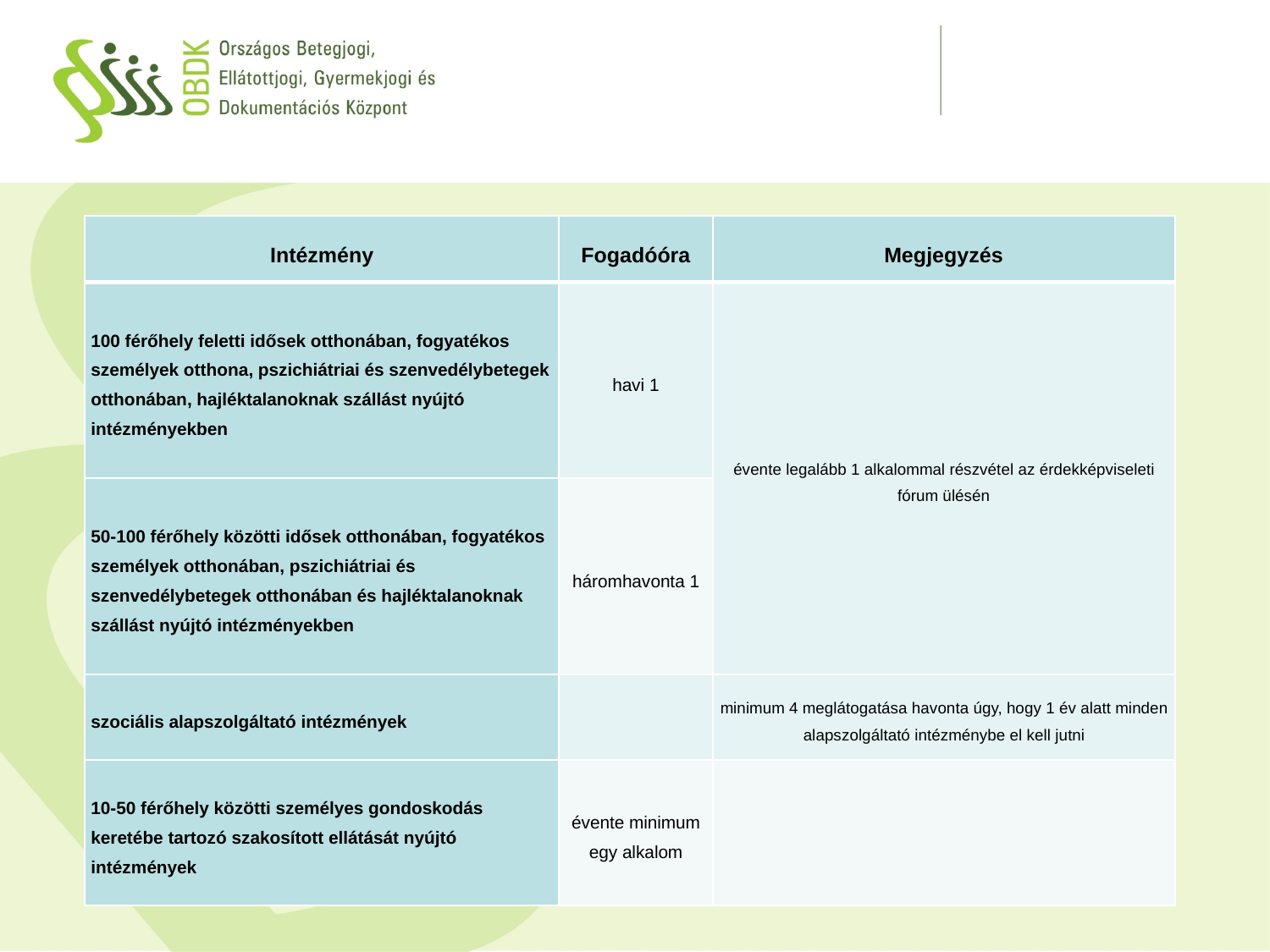

| Intézmény | Fogadóóra | Megjegyzés |
| --- | --- | --- |
| 100 férőhely feletti idősek otthonában, fogyatékos személyek otthona, pszichiátriai és szenvedélybetegek otthonában, hajléktalanoknak szállást nyújtó intézményekben | havi 1 | évente legalább 1 alkalommal részvétel az érdekképviseleti fórum ülésén |
| 50-100 férőhely közötti idősek otthonában, fogyatékos személyek otthonában, pszichiátriai és szenvedélybetegek otthonában és hajléktalanoknak szállást nyújtó intézményekben | háromhavonta 1 |  |
| szociális alapszolgáltató intézmények |  | minimum 4 meglátogatása havonta úgy, hogy 1 év alatt minden alapszolgáltató intézménybe el kell jutni |
| 10-50 férőhely közötti személyes gondoskodás keretébe tartozó szakosított ellátását nyújtó intézmények | évente minimum egy alkalom |  |